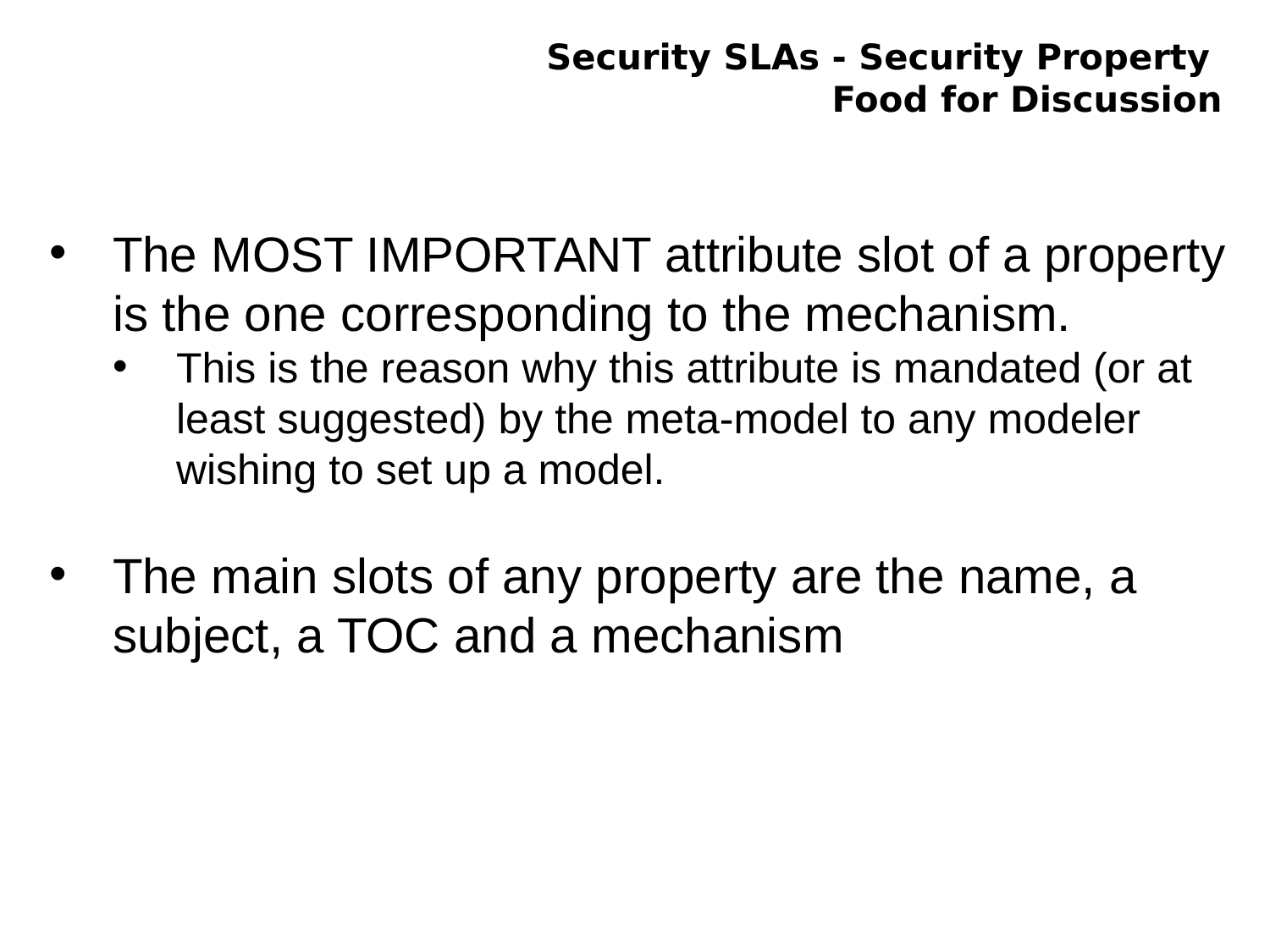

# Security SLAs - Security Property Food for Discussion
The MOST IMPORTANT attribute slot of a property is the one corresponding to the mechanism.
This is the reason why this attribute is mandated (or at least suggested) by the meta-model to any modeler wishing to set up a model.

The main slots of any property are the name, a subject, a TOC and a mechanism